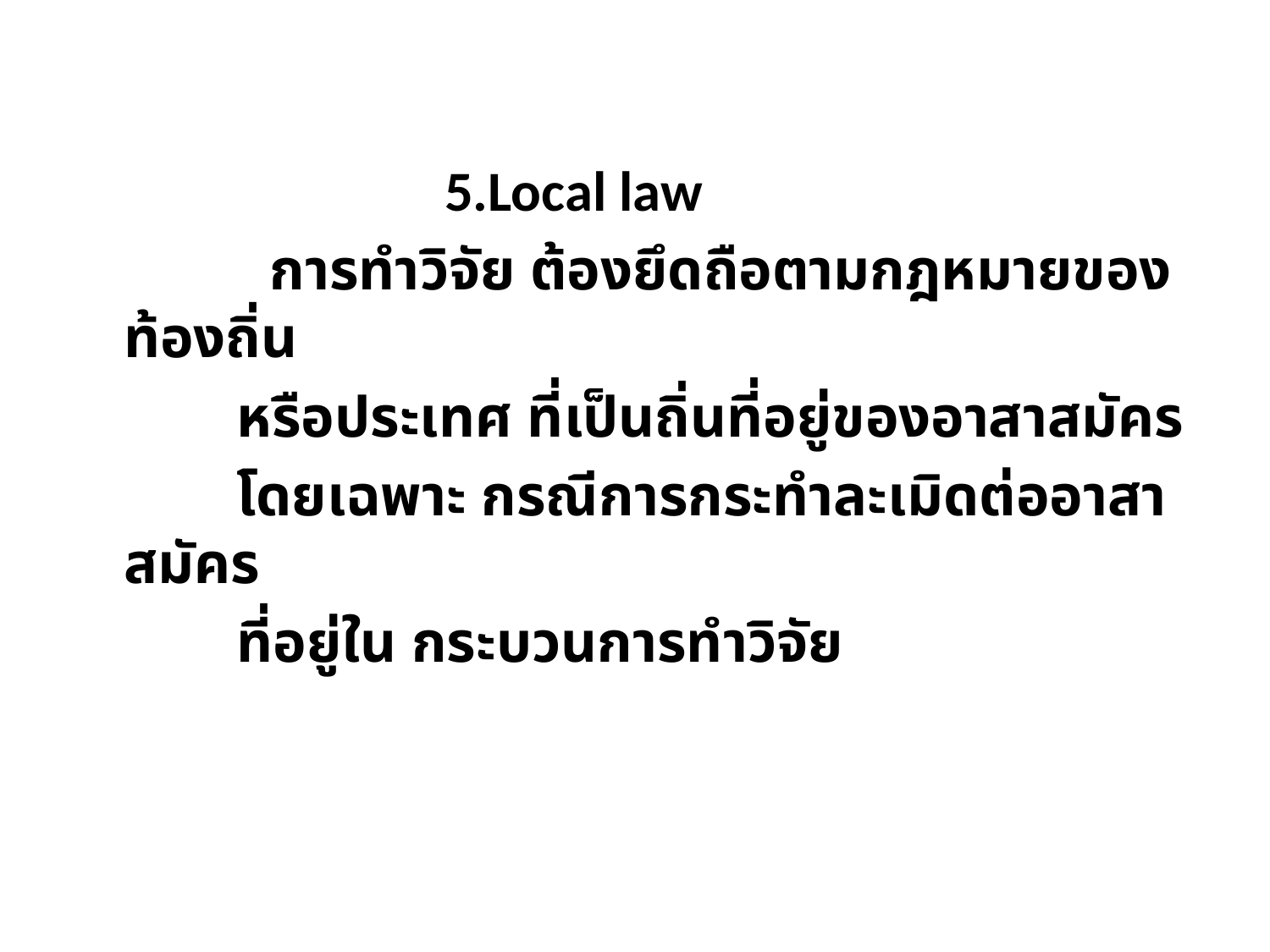

5.Local law
	          การทำวิจัย ต้องยึดถือตามกฎหมายของท้องถิ่น
           หรือประเทศ ที่เป็นถิ่นที่อยู่ของอาสาสมัคร
           โดยเฉพาะ กรณีการกระทำละเมิดต่ออาสาสมัคร
           ที่อยู่ใน กระบวนการทำวิจัย